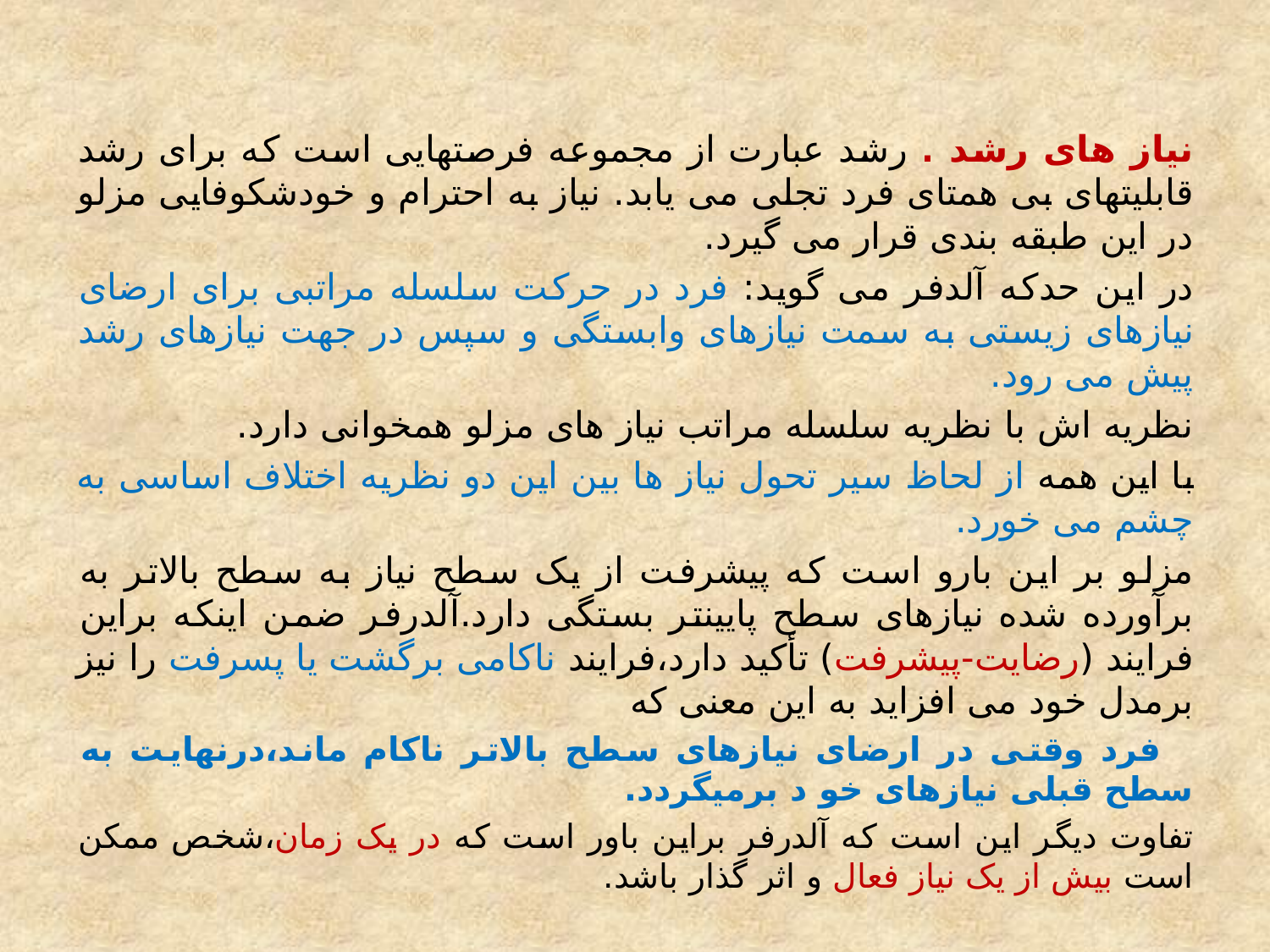

نیاز های رشد . رشد عبارت از مجموعه فرصتهایی است که برای رشد قابلیتهای بی همتای فرد تجلی می یابد. نیاز به احترام و خودشکوفایی مزلو در این طبقه بندی قرار می گیرد.
در این حدکه آلدفر می گوید: فرد در حرکت سلسله مراتبی برای ارضای نیازهای زیستی به سمت نیازهای وابستگی و سپس در جهت نیازهای رشد پیش می رود.
نظریه اش با نظریه سلسله مراتب نیاز های مزلو همخوانی دارد.
با این همه از لحاظ سیر تحول نیاز ها بین این دو نظریه اختلاف اساسی به چشم می خورد.
مزلو بر این بارو است که پیشرفت از یک سطح نیاز به سطح بالاتر به برآورده شده نیازهای سطح پایینتر بستگی دارد.آلدرفر ضمن اینکه براین فرایند (رضایت-پیشرفت) تأکید دارد،فرایند ناکامی برگشت یا پسرفت را نیز برمدل خود می افزاید به این معنی که
  فرد وقتی در ارضای نیازهای سطح بالاتر ناکام ماند،درنهایت به سطح قبلی نیازهای خو د برمیگردد.
تفاوت دیگر این است که آلدرفر براین باور است که در یک زمان،شخص ممکن است بیش از یک نیاز فعال و اثر گذار باشد.